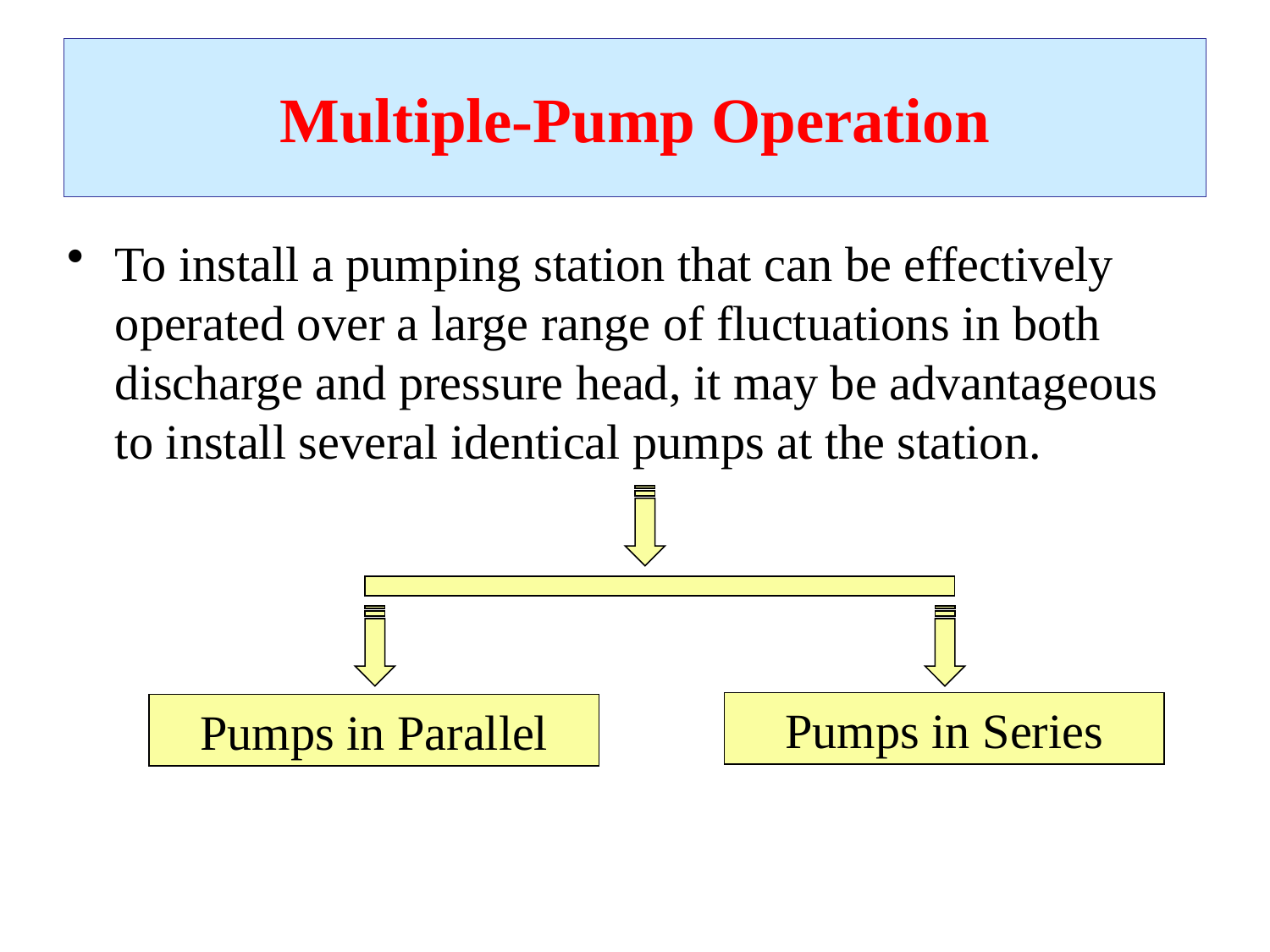

# Multiple-Pump Operation
To install a pumping station that can be effectively operated over a large range of fluctuations in both discharge and pressure head, it may be advantageous to install several identical pumps at the station.

Pumps in Series
Pumps in Parallel